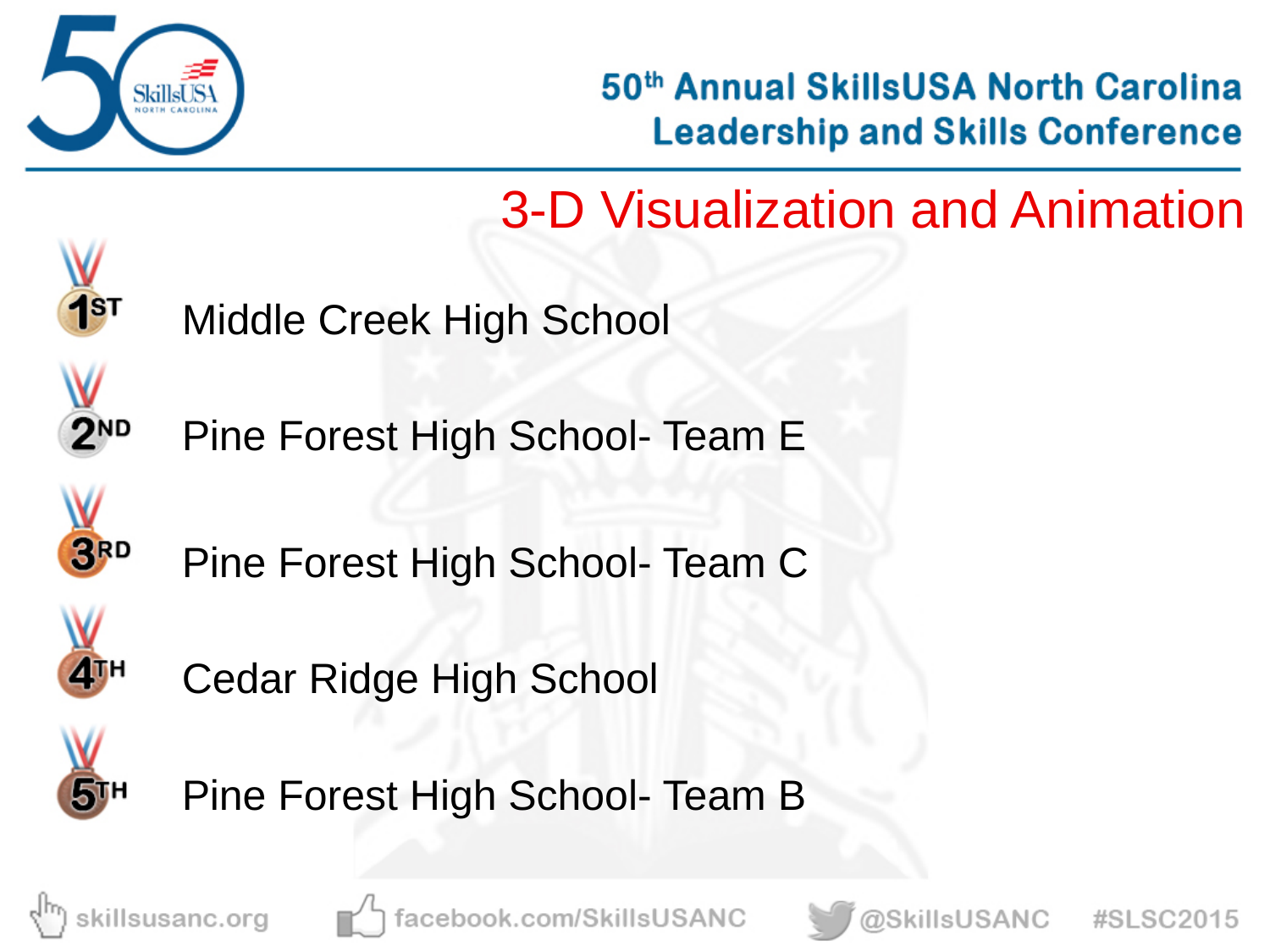

3-D Visualization and Animation
Middle Creek High School
Pine Forest High School- Team E
Pine Forest High School- Team C
Cedar Ridge High School
Pine Forest High School- Team B